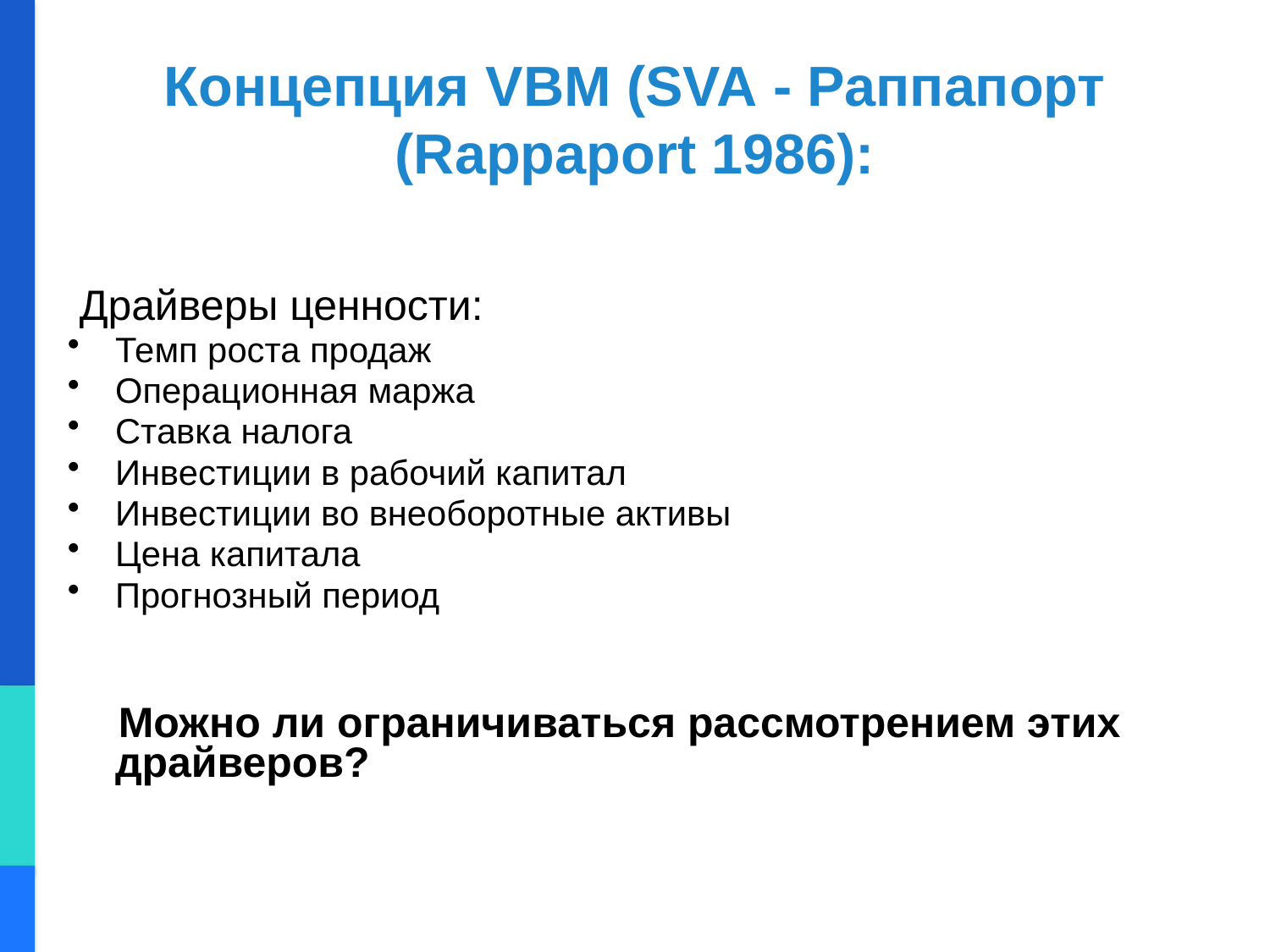

# Концепция VBM (SVA - Раппапорт (Rappaport 1986):

 Драйверы ценности:
Темп роста продаж
Операционная маржа
Ставка налога
Инвестиции в рабочий капитал
Инвестиции во внеоборотные активы
Цена капитала
Прогнозный период

     Можно ли ограничиваться рассмотрением этих драйверов?